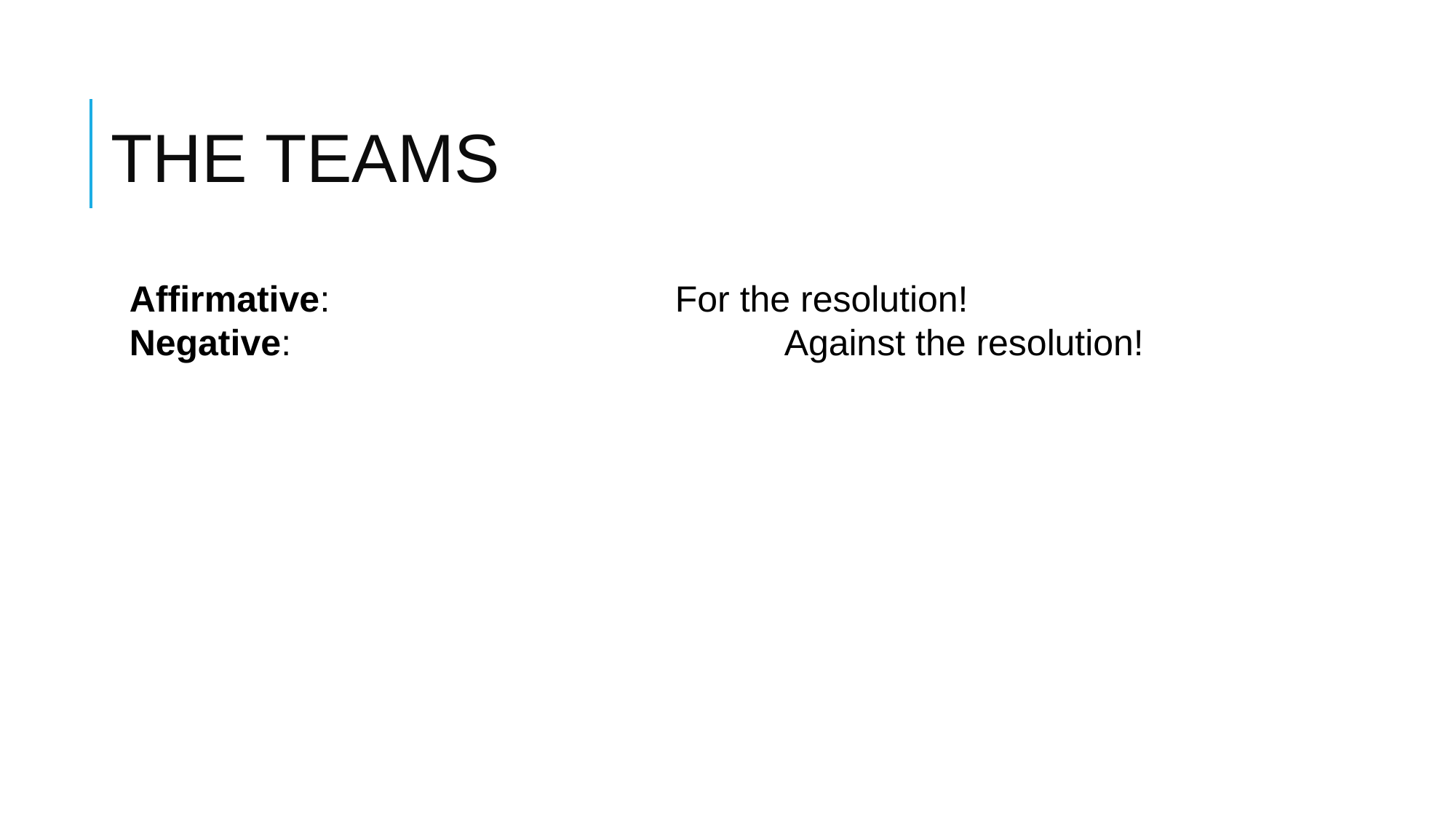

THE TEAMS
Affirmative: 				For the resolution!
Negative: 					Against the resolution!